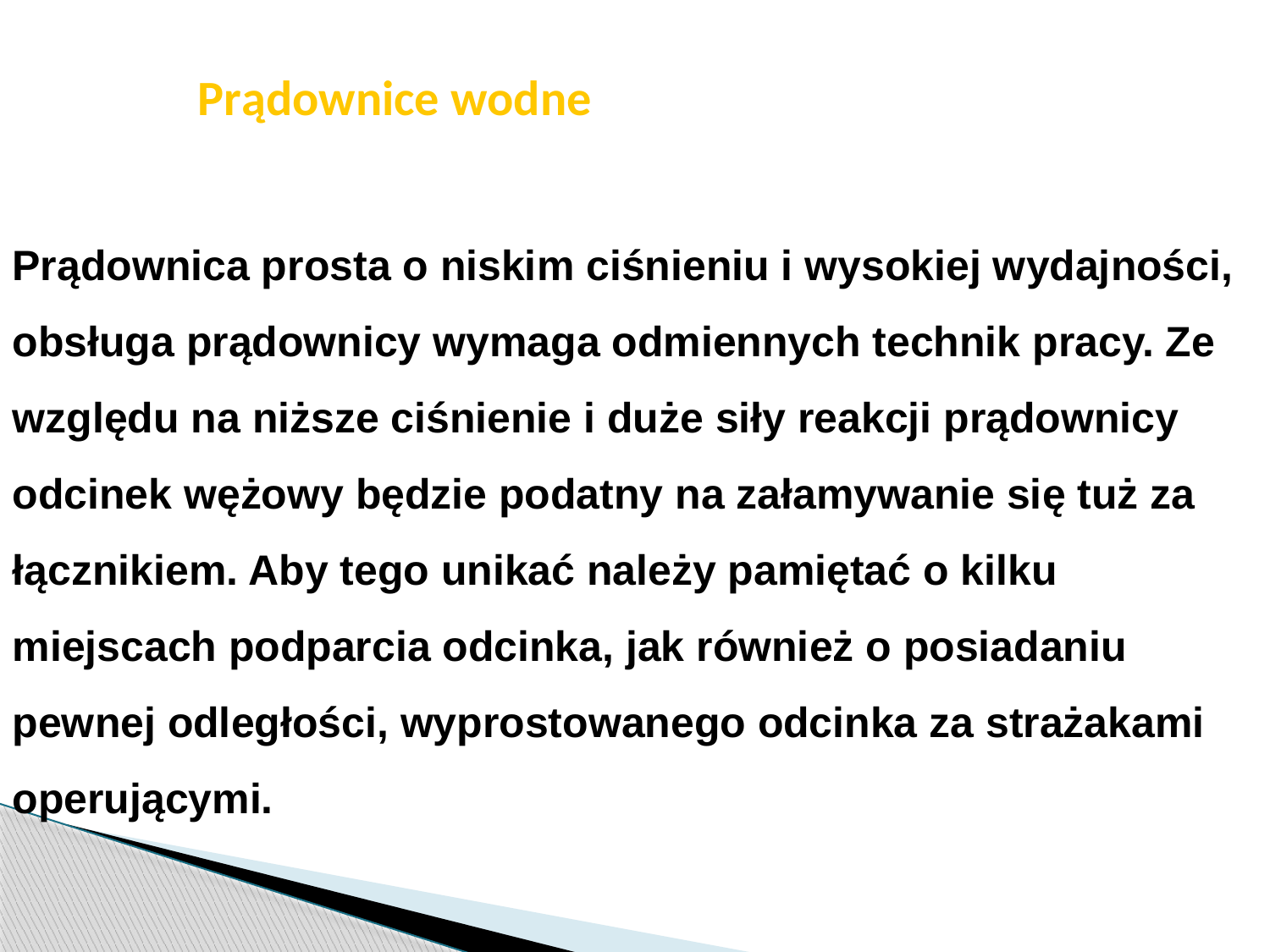

str. 48
# Prądownice wodne
Prądownica prosta o niskim ciśnieniu i wysokiej wydajności, obsługa prądownicy wymaga odmiennych technik pracy. Ze względu na niższe ciśnienie i duże siły reakcji prądownicy odcinek wężowy będzie podatny na załamywanie się tuż za łącznikiem. Aby tego unikać należy pamiętać o kilku miejscach podparcia odcinka, jak również o posiadaniu pewnej odległości, wyprostowanego odcinka za strażakami operującymi.